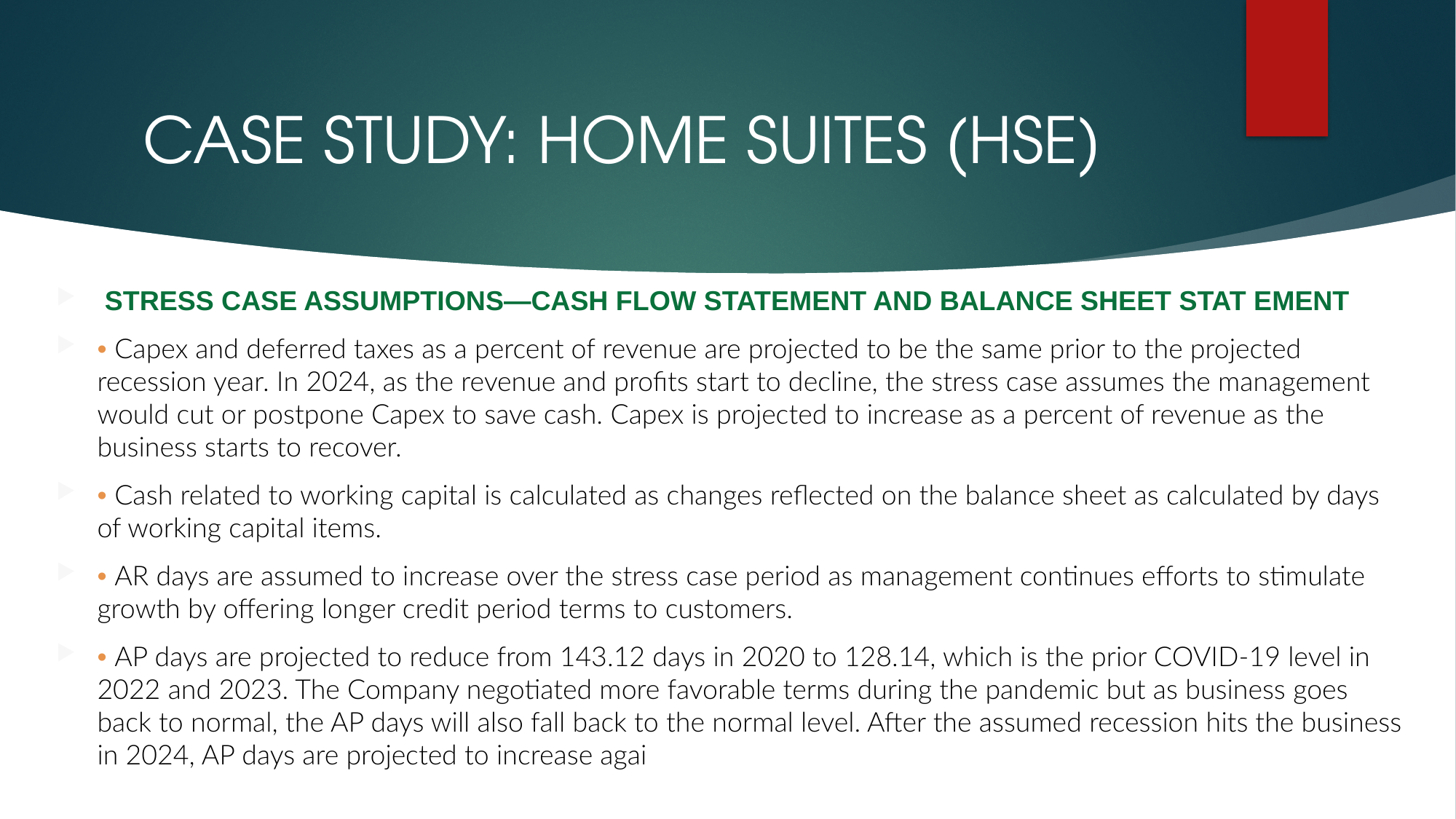

# CASE STUDY: HOME SUITES (HSE)

 STRESS CASE ASSUMPTIONS—CASH FLOW STATEMENT AND BALANCE SHEET STAT EMENT
• Capex and deferred taxes as a percent of revenue are projected to be the same prior to the projected recession year. In 2024, as the revenue and profits start to decline, the stress case assumes the management would cut or postpone Capex to save cash. Capex is projected to increase as a percent of revenue as the business starts to recover.
• Cash related to working capital is calculated as changes reflected on the balance sheet as calculated by days of working capital items.
• AR days are assumed to increase over the stress case period as management continues efforts to stimulate growth by offering longer credit period terms to customers.
• AP days are projected to reduce from 143.12 days in 2020 to 128.14, which is the prior COVID-19 level in 2022 and 2023. The Company negotiated more favorable terms during the pandemic but as business goes back to normal, the AP days will also fall back to the normal level. After the assumed recession hits the business in 2024, AP days are projected to increase agai